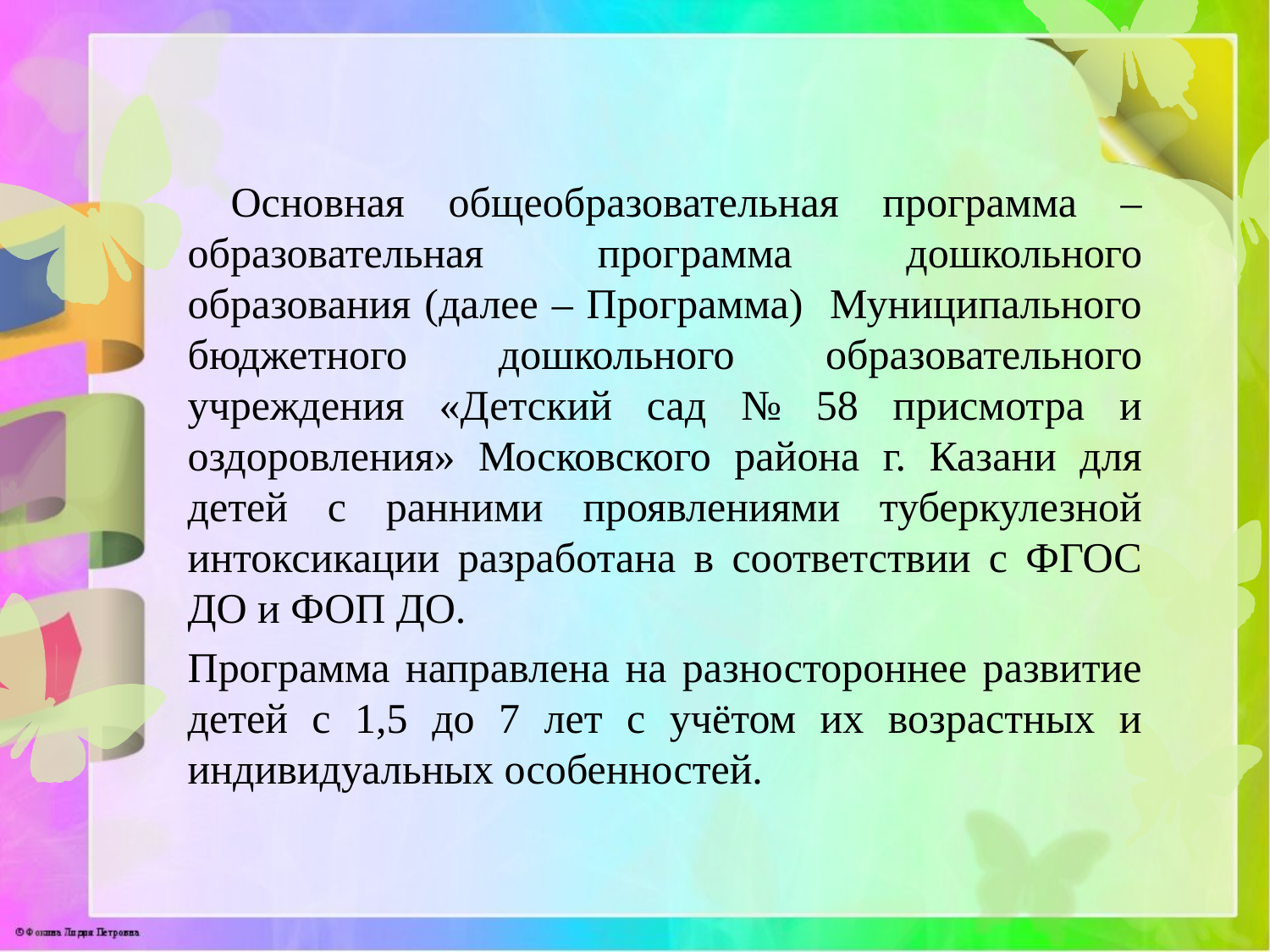

#
 Основная общеобразовательная программа – образовательная программа дошкольного образования (далее – Программа)  Муниципального бюджетного дошкольного образовательного учреждения «Детский сад № 58 присмотра и оздоровления» Московского района г. Казани для детей с ранними проявлениями туберкулезной интоксикации разработана в соответствии с ФГОС ДО и ФОП ДО.
Программа направлена на разностороннее развитие детей с 1,5 до 7 лет с учётом их возрастных и индивидуальных особенностей.